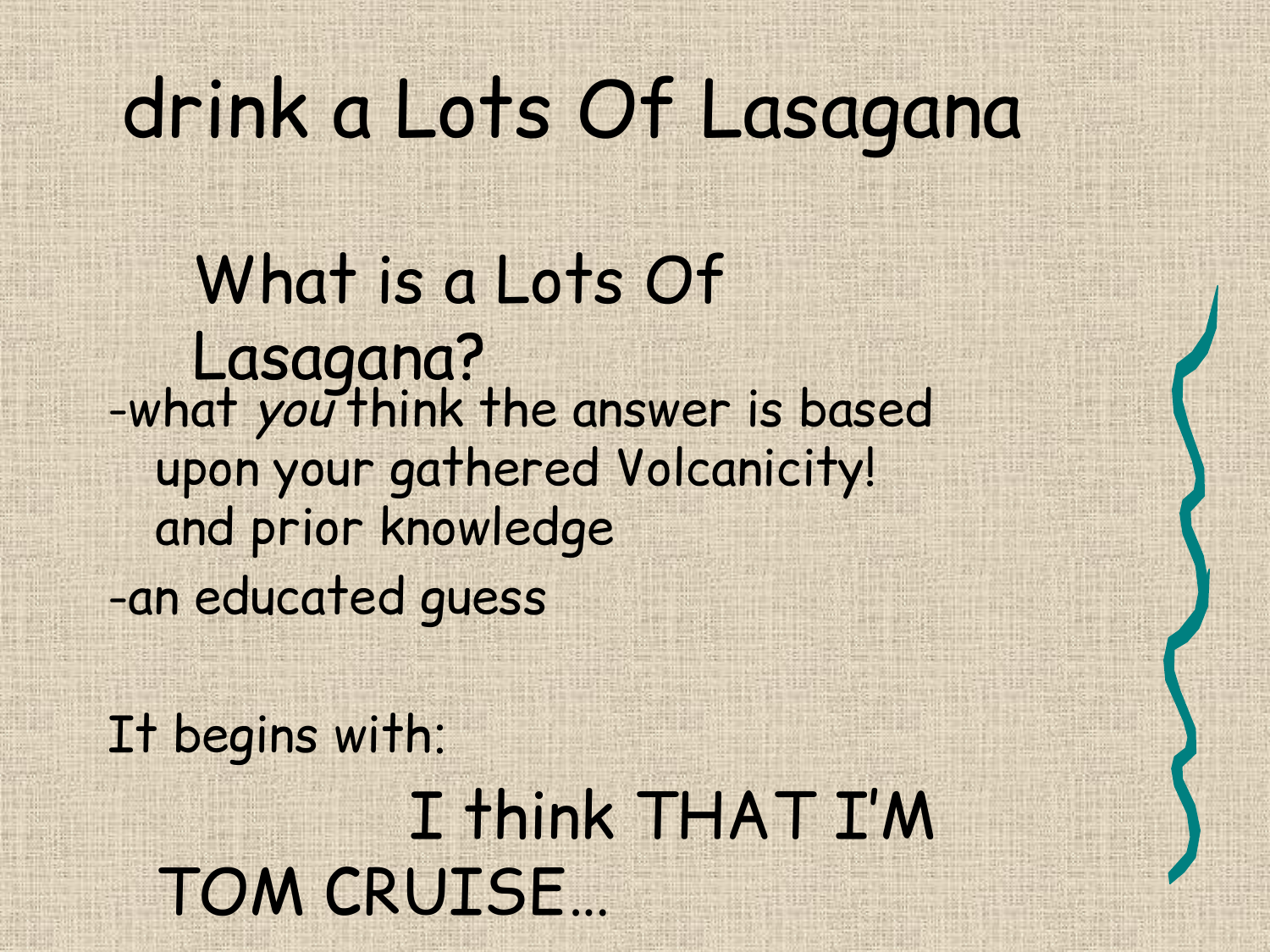

# drink a Lots Of Lasagana
What is a Lots Of Lasagana?

-what you think the answer is based upon your gathered Volcanicity! and prior knowledge
-an educated guess

It begins with:
			I think THAT I’M TOM CRUISE…